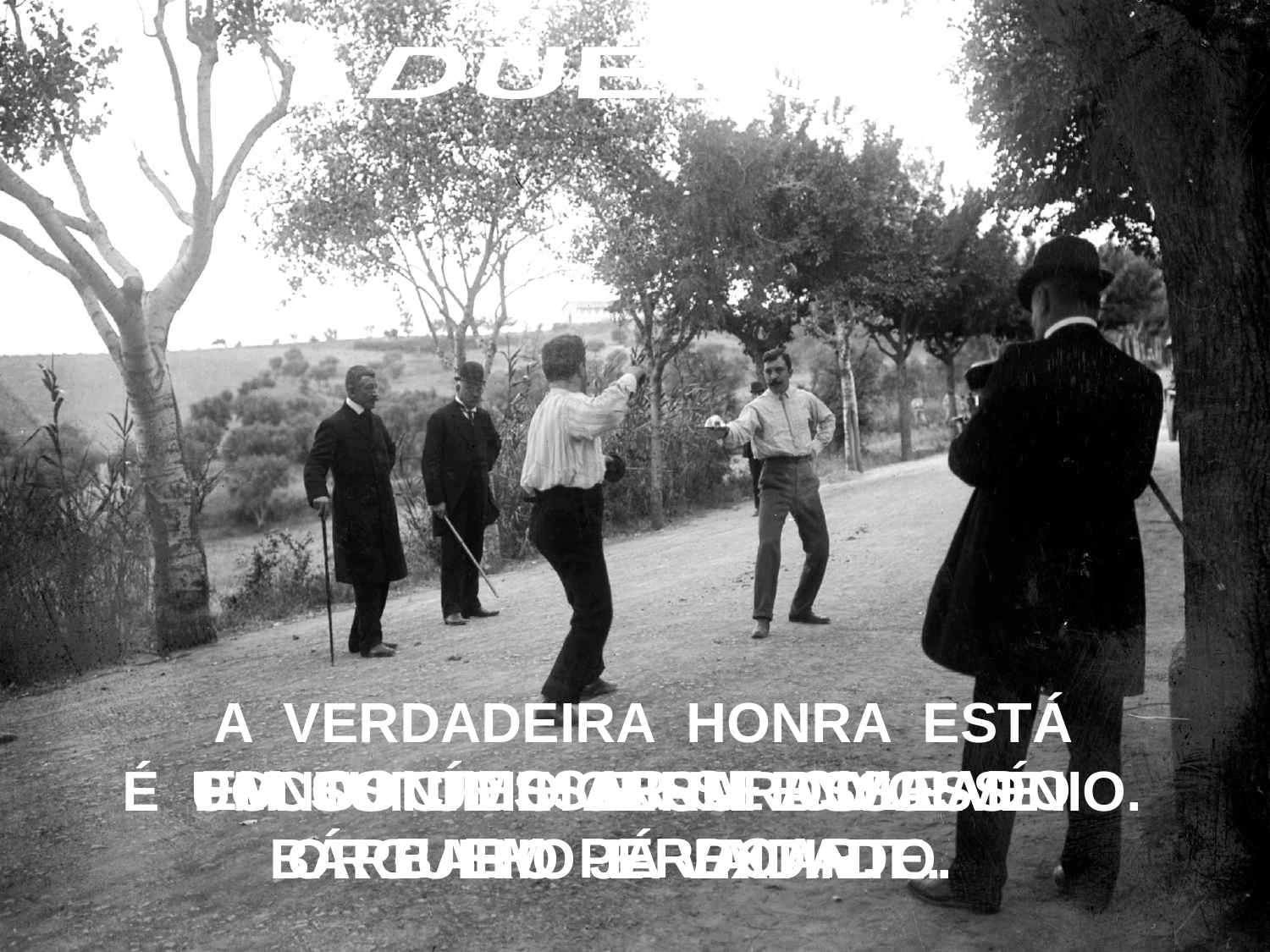

DUELO
 A  VERDADEIRA  HONRA  ESTÁ
EM  CONFESSAR-SE  CULPADO
E  EM  PERDOAR.
 COSTUME  ABSURDO  E
BÁRBARO  JÁ  EXTINTO.
PONTO  DE  HONRA  ENVOLVE
ORGULHO  E  VAIDADE.
É  UM  SUICÍDIO  E  UM  ASSASSÍNIO.